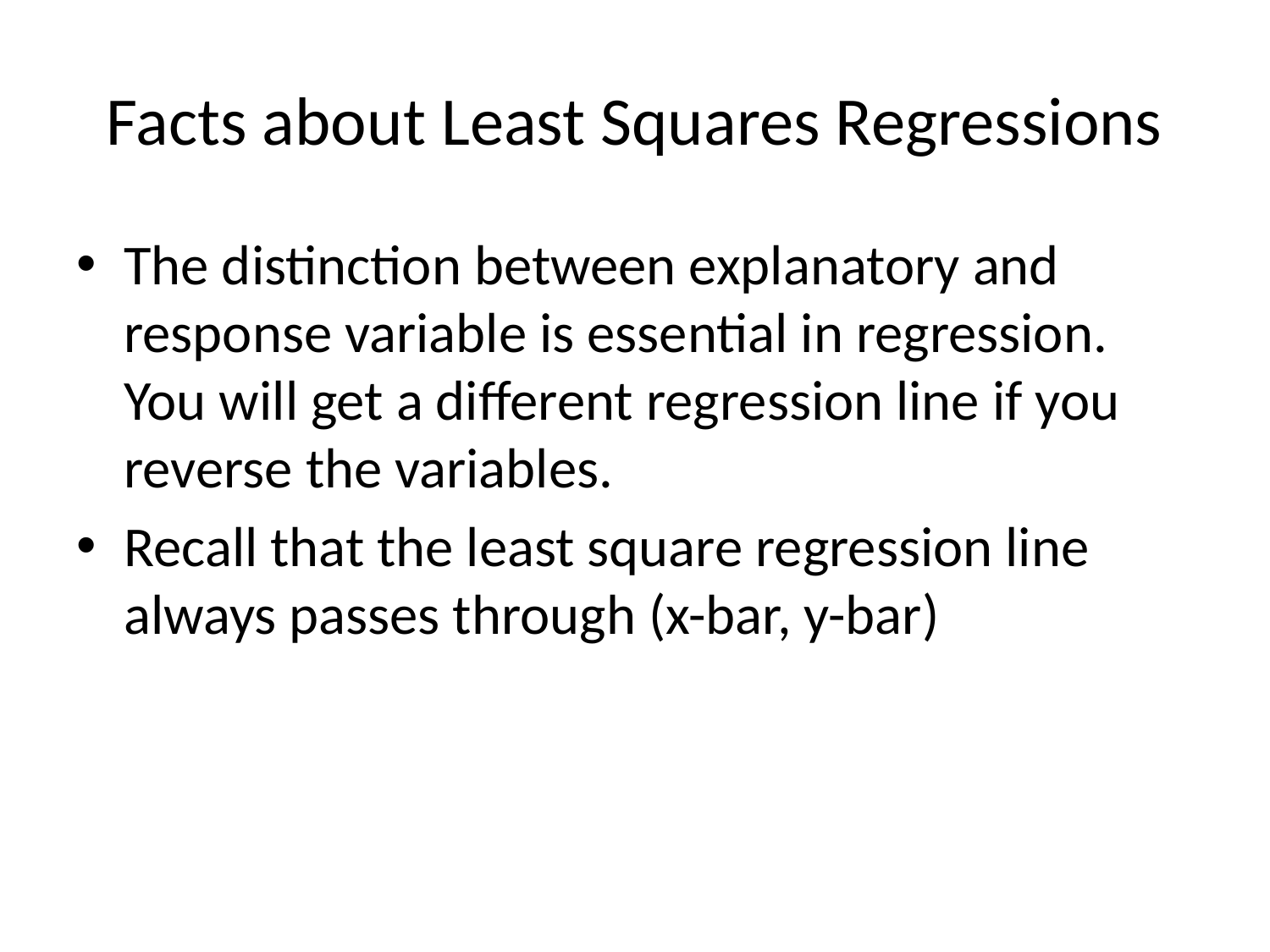

# Facts about Least Squares Regressions
The distinction between explanatory and response variable is essential in regression. You will get a different regression line if you reverse the variables.
Recall that the least square regression line always passes through (x-bar, y-bar)